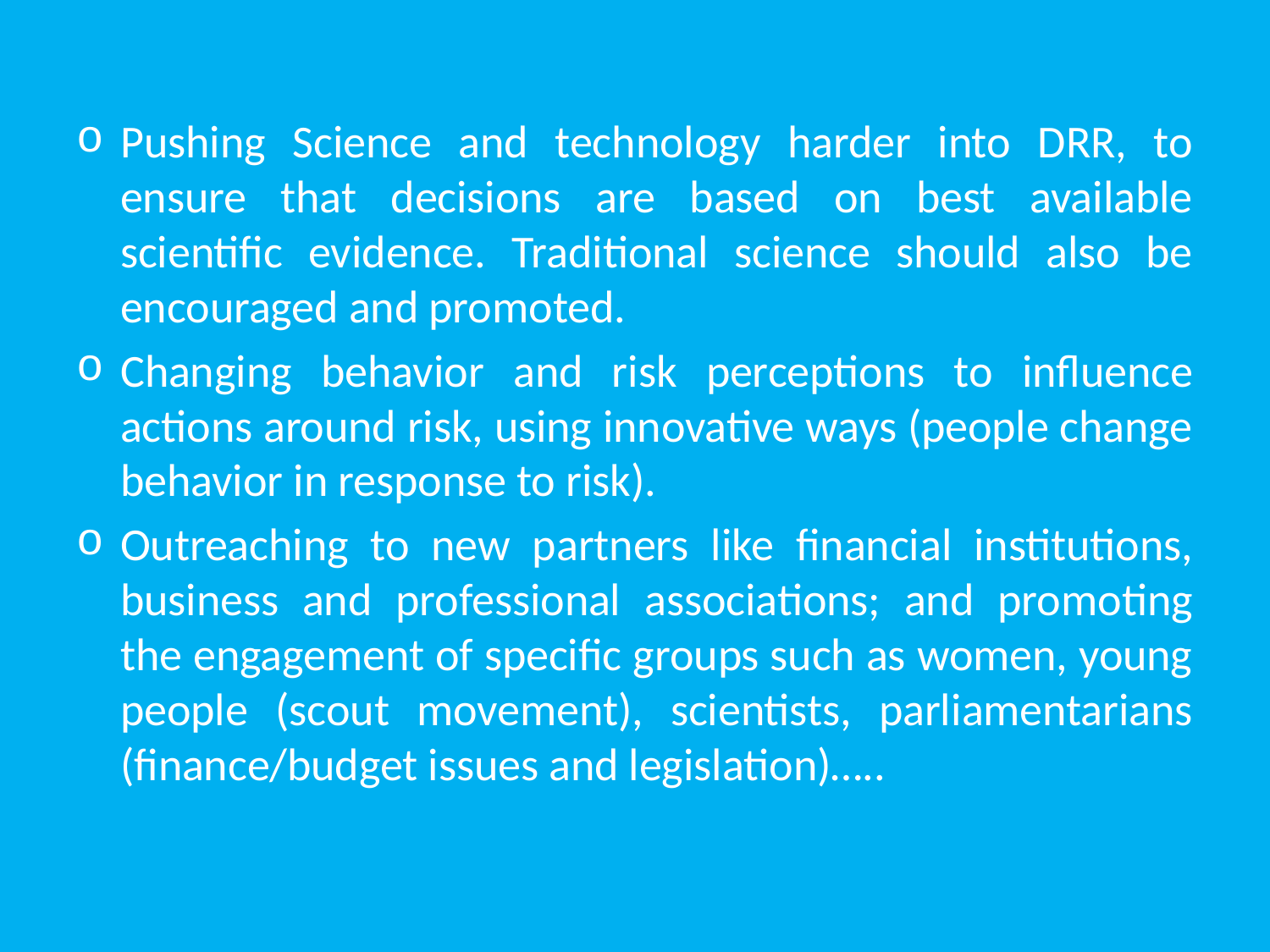

Pushing Science and technology harder into DRR, to ensure that decisions are based on best available scientific evidence. Traditional science should also be encouraged and promoted.
Changing behavior and risk perceptions to influence actions around risk, using innovative ways (people change behavior in response to risk).
Outreaching to new partners like financial institutions, business and professional associations; and promoting the engagement of specific groups such as women, young people (scout movement), scientists, parliamentarians (finance/budget issues and legislation)…..